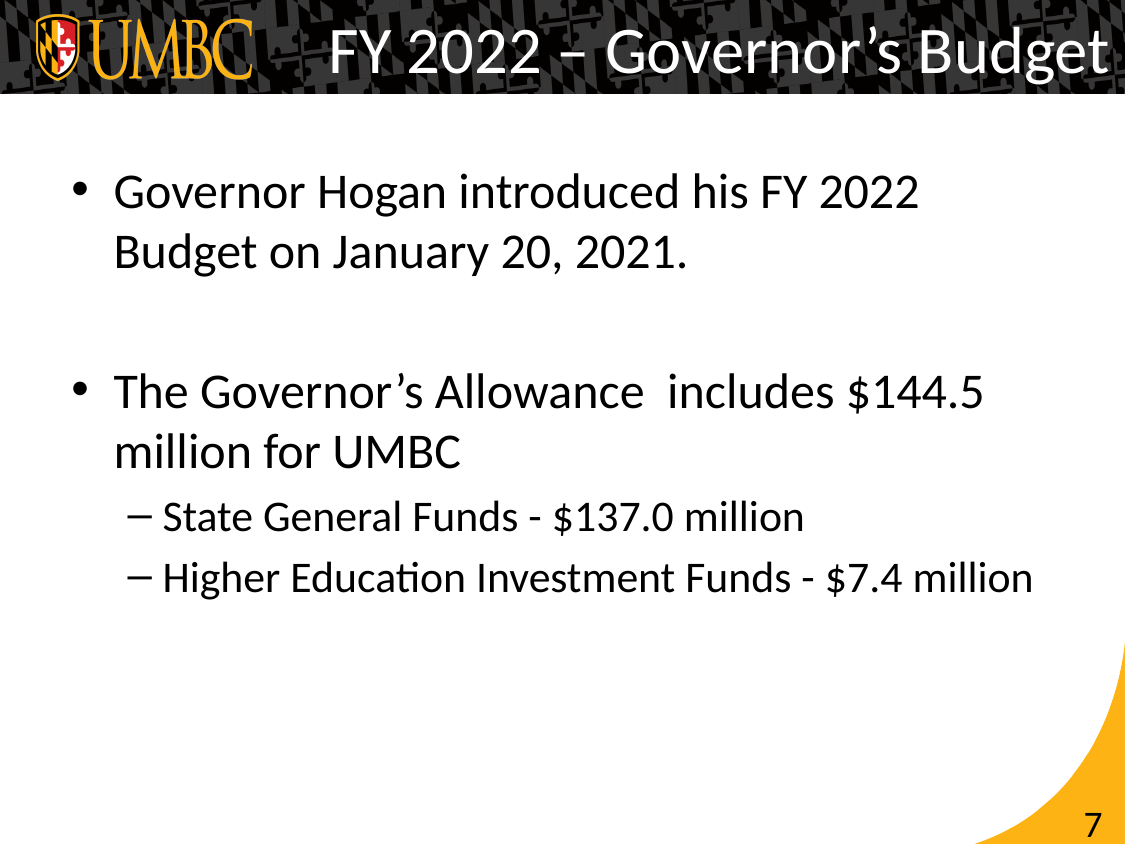

FY 2022 – Governor’s Budget
Governor Hogan introduced his FY 2022 Budget on January 20, 2021.

The Governor’s Allowance  includes $144.5 million for UMBC
State General Funds - $137.0 million
Higher Education Investment Funds - $7.4 million

7